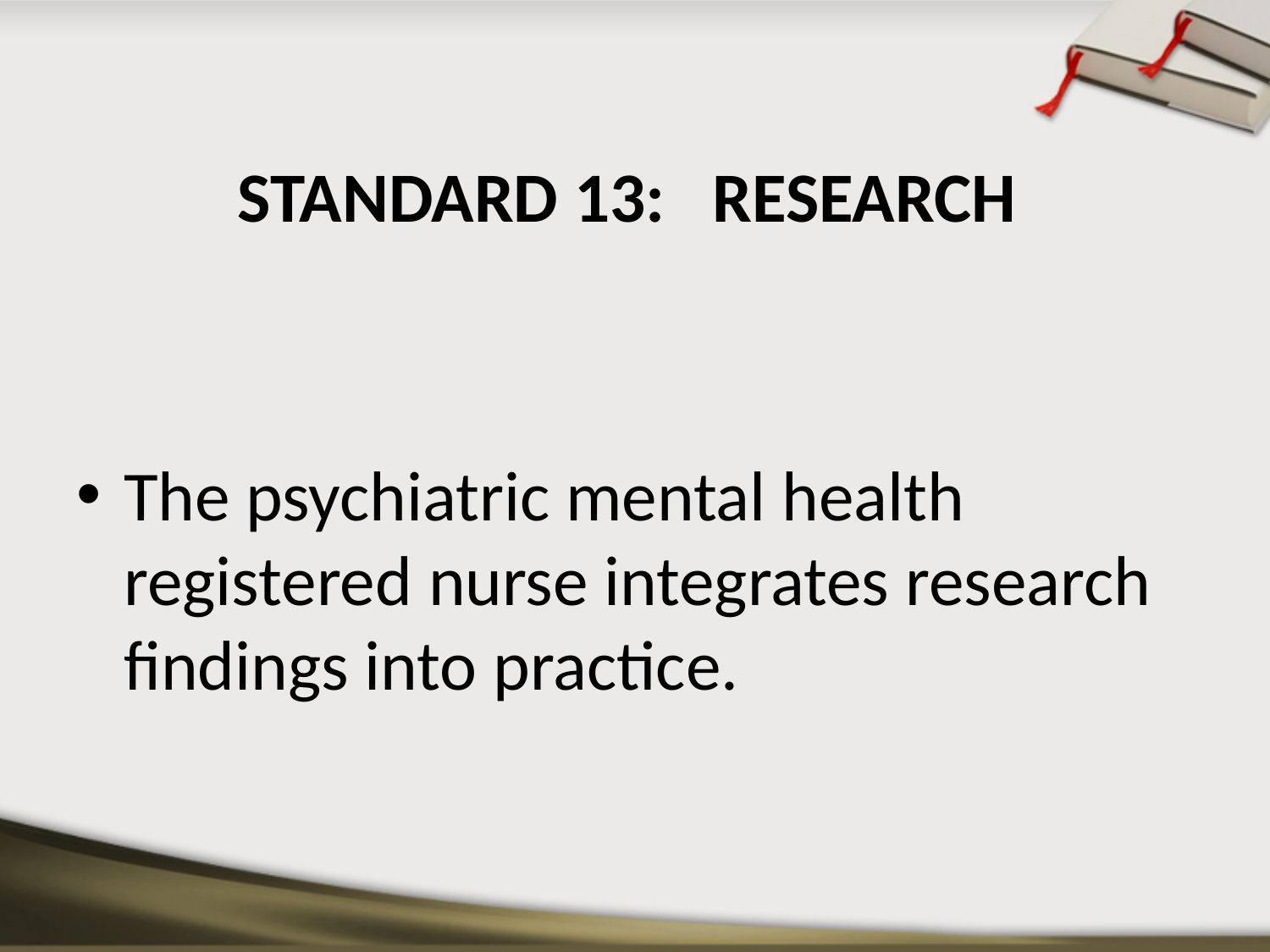

# STANDARD 13:   RESEARCH
The psychiatric mental health registered nurse integrates research findings into practice.